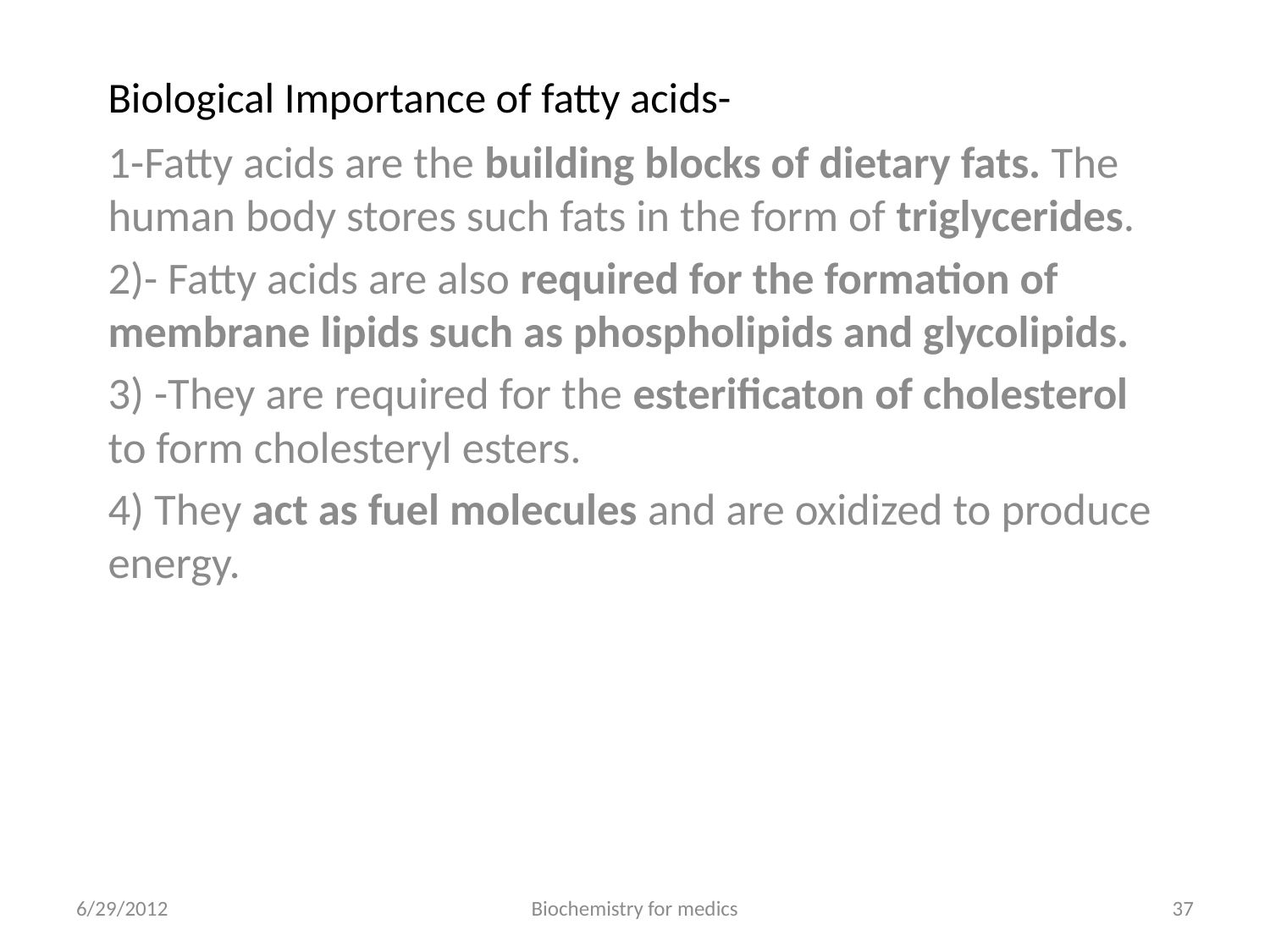

# Biological Importance of fatty acids-
1-Fatty acids are the building blocks of dietary fats. The human body stores such fats in the form of triglycerides.
2)- Fatty acids are also required for the formation of  membrane lipids such as phospholipids and glycolipids.
3) -They are required for the esterificaton of cholesterol to form cholesteryl esters.
4) They act as fuel molecules and are oxidized to produce energy.
6/29/2012
Biochemistry for medics
37